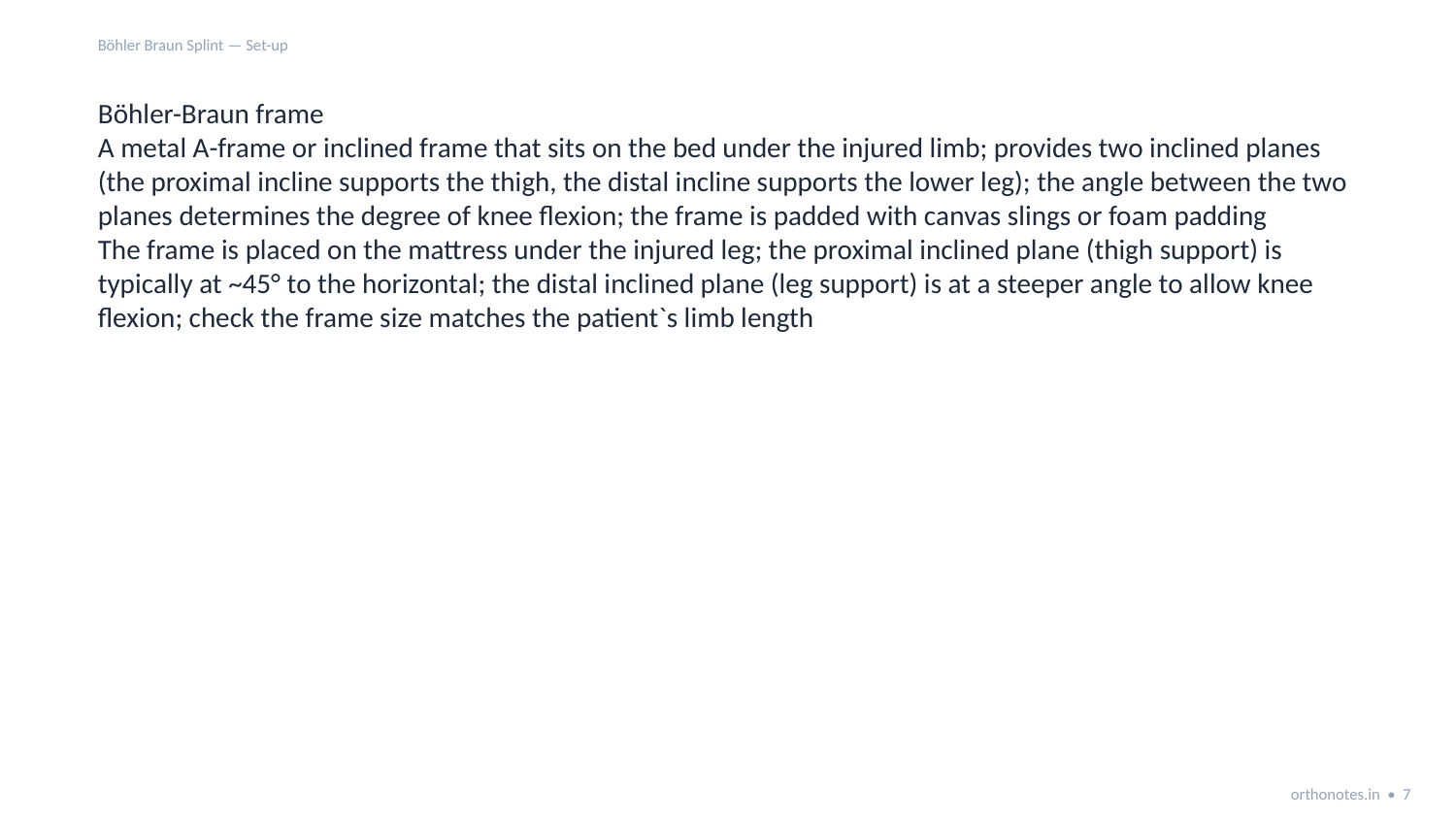

Böhler Braun Splint — Set-up
Böhler-Braun frame
A metal A-frame or inclined frame that sits on the bed under the injured limb; provides two inclined planes (the proximal incline supports the thigh, the distal incline supports the lower leg); the angle between the two planes determines the degree of knee flexion; the frame is padded with canvas slings or foam padding
The frame is placed on the mattress under the injured leg; the proximal inclined plane (thigh support) is typically at ~45° to the horizontal; the distal inclined plane (leg support) is at a steeper angle to allow knee flexion; check the frame size matches the patient`s limb length
orthonotes.in  •  7